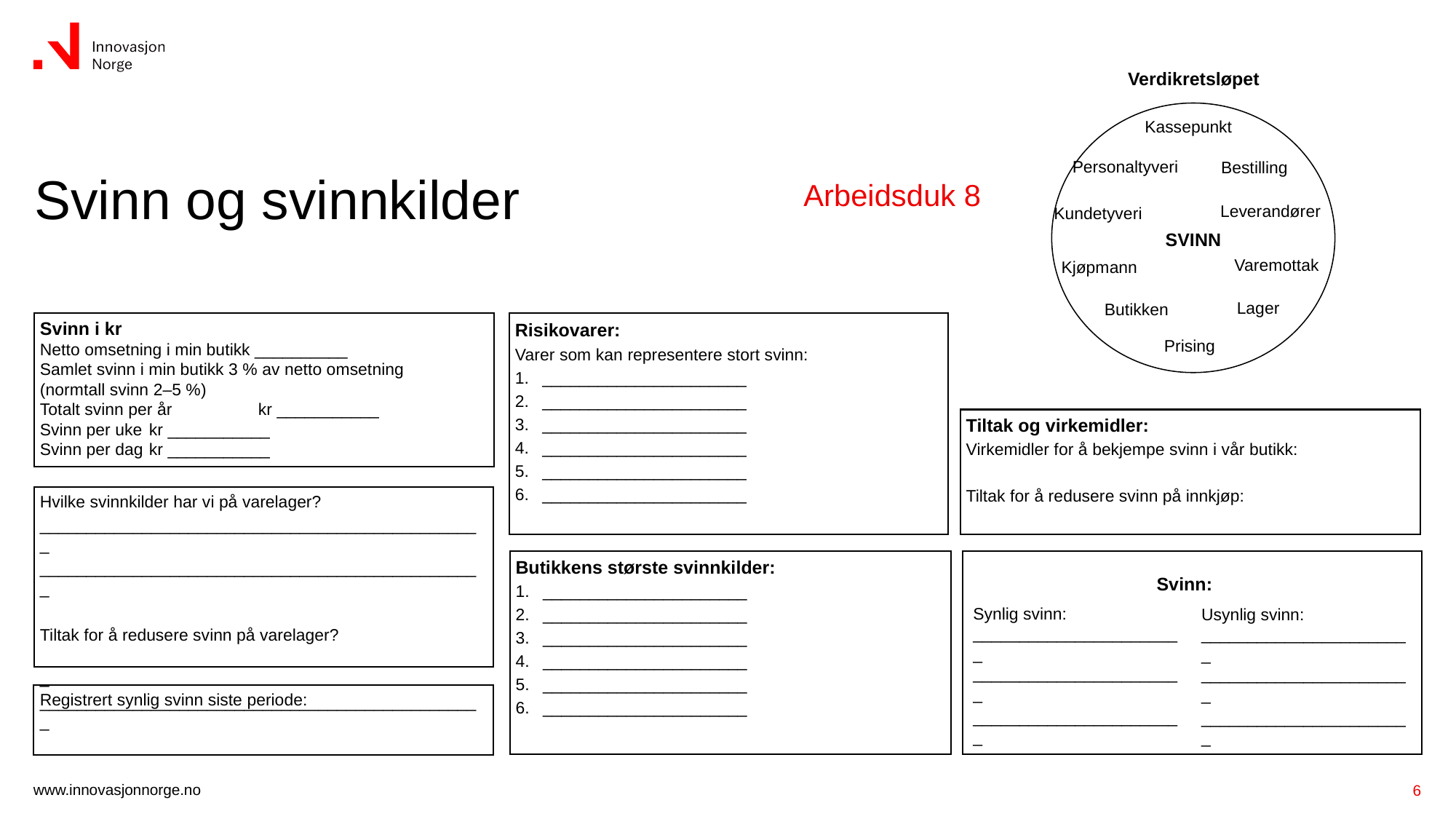

Verdikretsløpet

Kassepunkt
Personaltyveri
Bestilling
Leverandører
Kundetyveri
SVINN
Varemottak
Kjøpmann
Lager
Butikken
Prising
# Svinn og svinnkilder
Arbeidsduk 8
Svinn i kr
Netto omsetning i min butikk __________
Samlet svinn i min butikk 3 % av netto omsetning
(normtall svinn 2–5 %)
Totalt svinn per år	kr ___________
Svinn per uke	kr ___________
Svinn per dag	kr ___________

Risikovarer:
Varer som kan representere stort svinn:
______________________
______________________
______________________
______________________
______________________
______________________
Tiltak og virkemidler:
Virkemidler for å bekjempe svinn i vår butikk:

Tiltak for å redusere svinn på innkjøp:

Hvilke svinnkilder har vi på varelager?
________________________________________________
________________________________________________

Tiltak for å redusere svinn på varelager?
________________________________________________
________________________________________________

Butikkens største svinnkilder:
______________________
______________________
______________________
______________________
______________________
______________________

Svinn:
Synlig svinn:
_______________________
_______________________
_______________________
Usynlig svinn:
_______________________
_______________________
_______________________
Registrert synlig svinn siste periode:

6